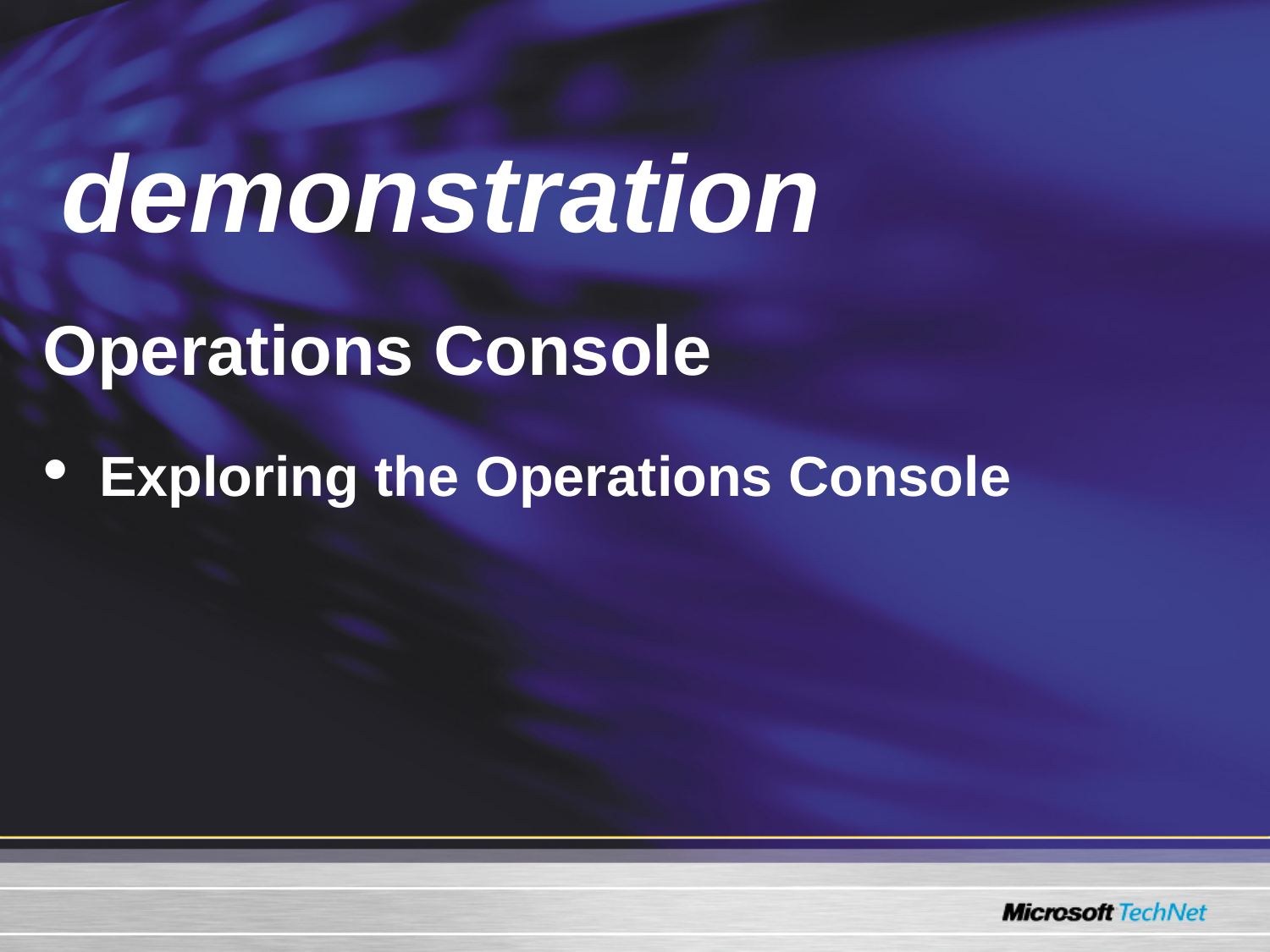

demonstration
Operations Console
Exploring the Operations Console